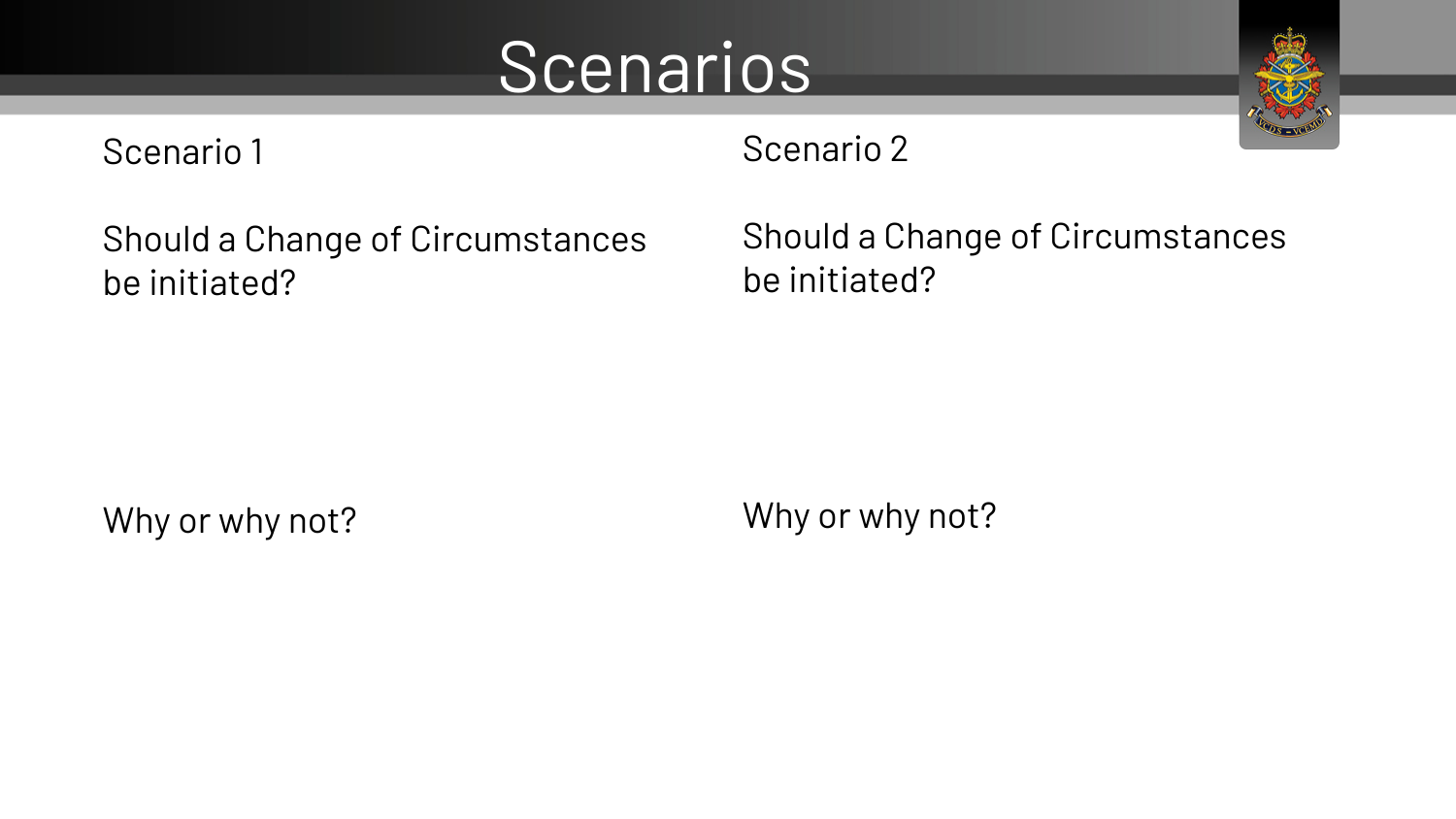

Scenarios
Scenario 2

Should a Change of Circumstances be initiated?
Scenario 1

Should a Change of Circumstances be initiated?
Why or why not?
Why or why not?